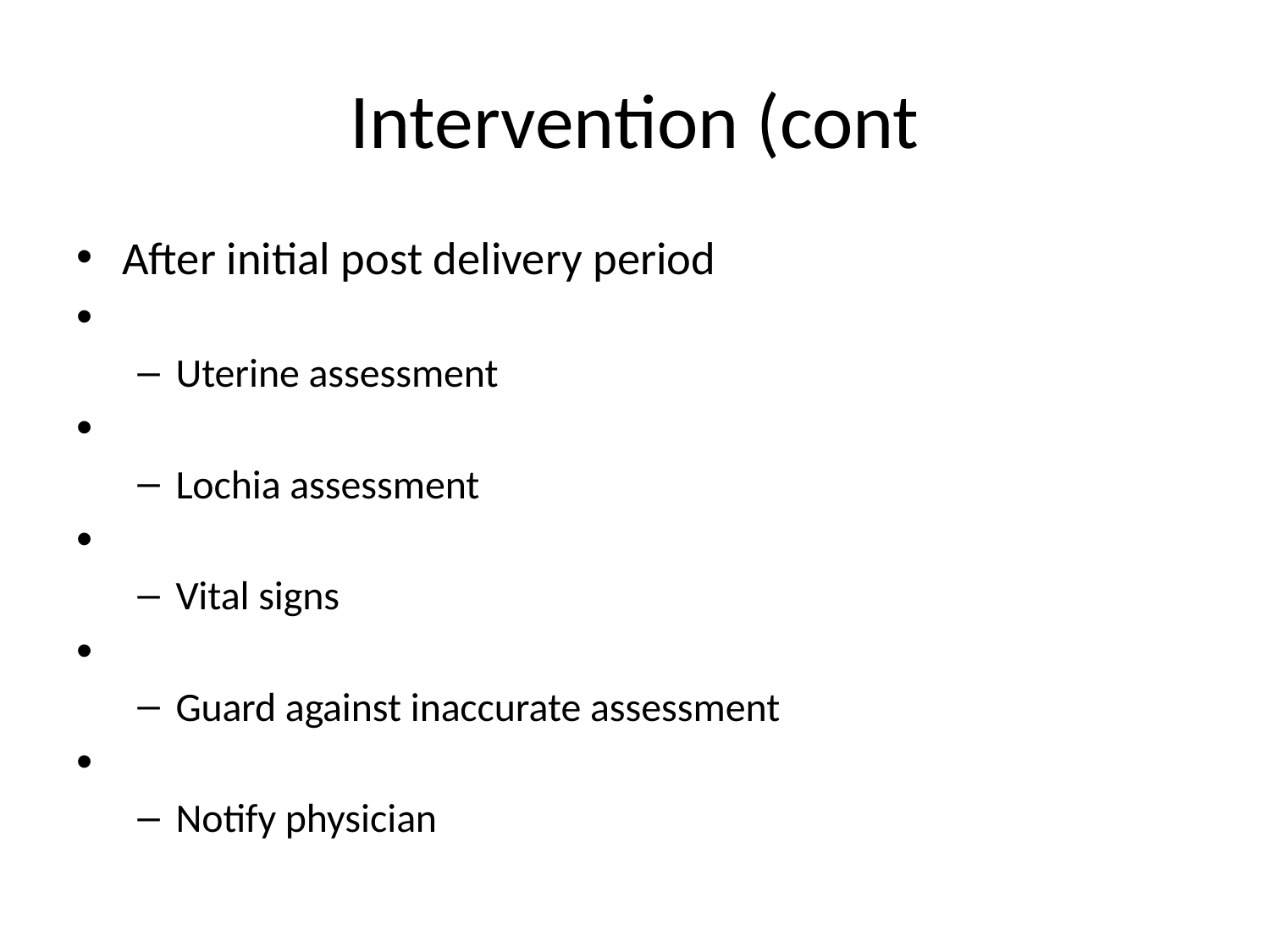

# Intervention (cont
After initial post delivery period

Uterine assessment

Lochia assessment

Vital signs

Guard against inaccurate assessment

Notify physician